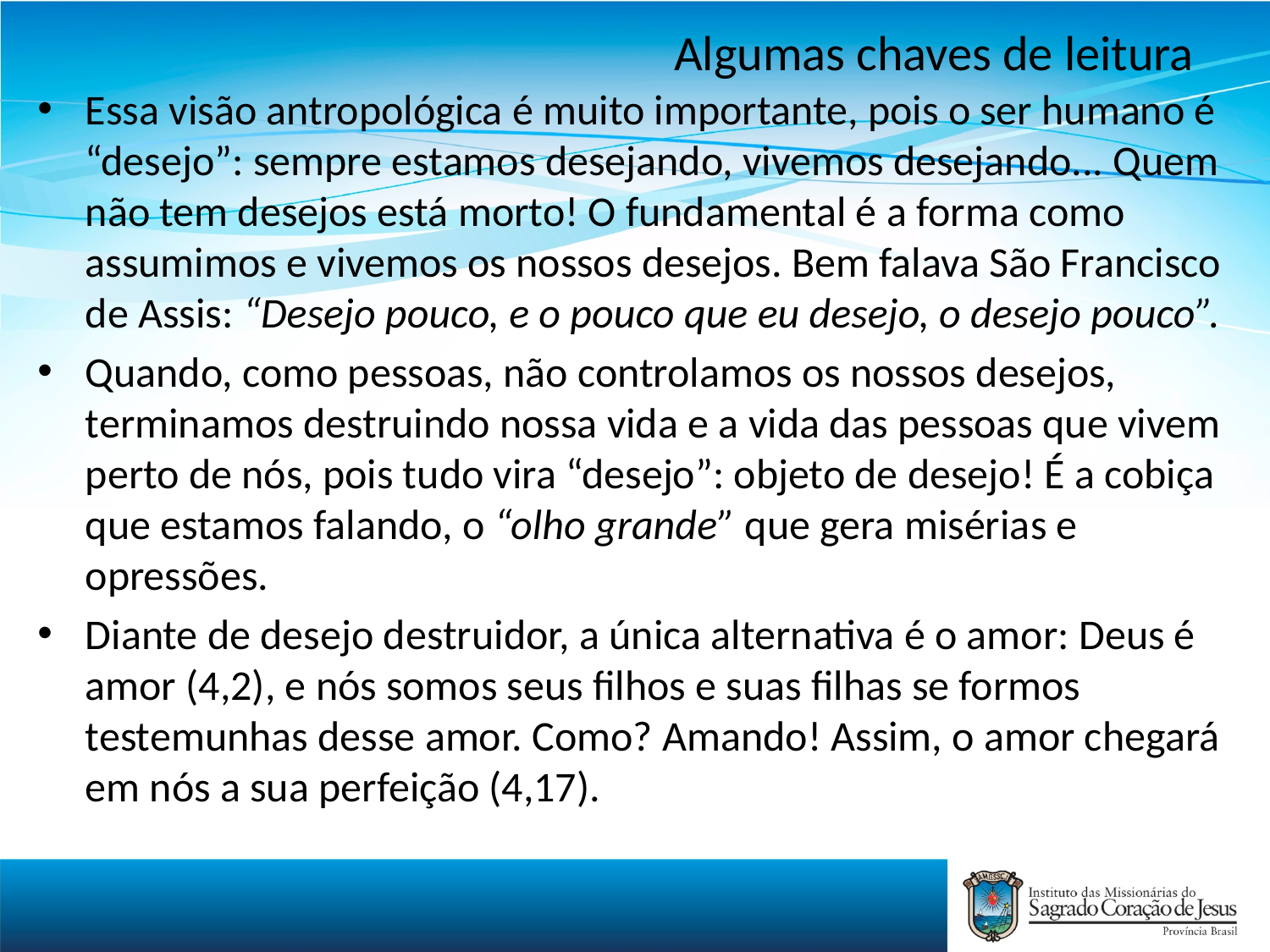

# Algumas chaves de leitura
Essa visão antropológica é muito importante, pois o ser humano é “desejo”: sempre estamos desejando, vivemos desejando... Quem não tem desejos está morto! O fundamental é a forma como assumimos e vivemos os nossos desejos. Bem falava São Francisco de Assis: “Desejo pouco, e o pouco que eu desejo, o desejo pouco”.
Quando, como pessoas, não controlamos os nossos desejos, terminamos destruindo nossa vida e a vida das pessoas que vivem perto de nós, pois tudo vira “desejo”: objeto de desejo! É a cobiça que estamos falando, o “olho grande” que gera misérias e opressões.
Diante de desejo destruidor, a única alternativa é o amor: Deus é amor (4,2), e nós somos seus filhos e suas filhas se formos testemunhas desse amor. Como? Amando! Assim, o amor chegará em nós a sua perfeição (4,17).